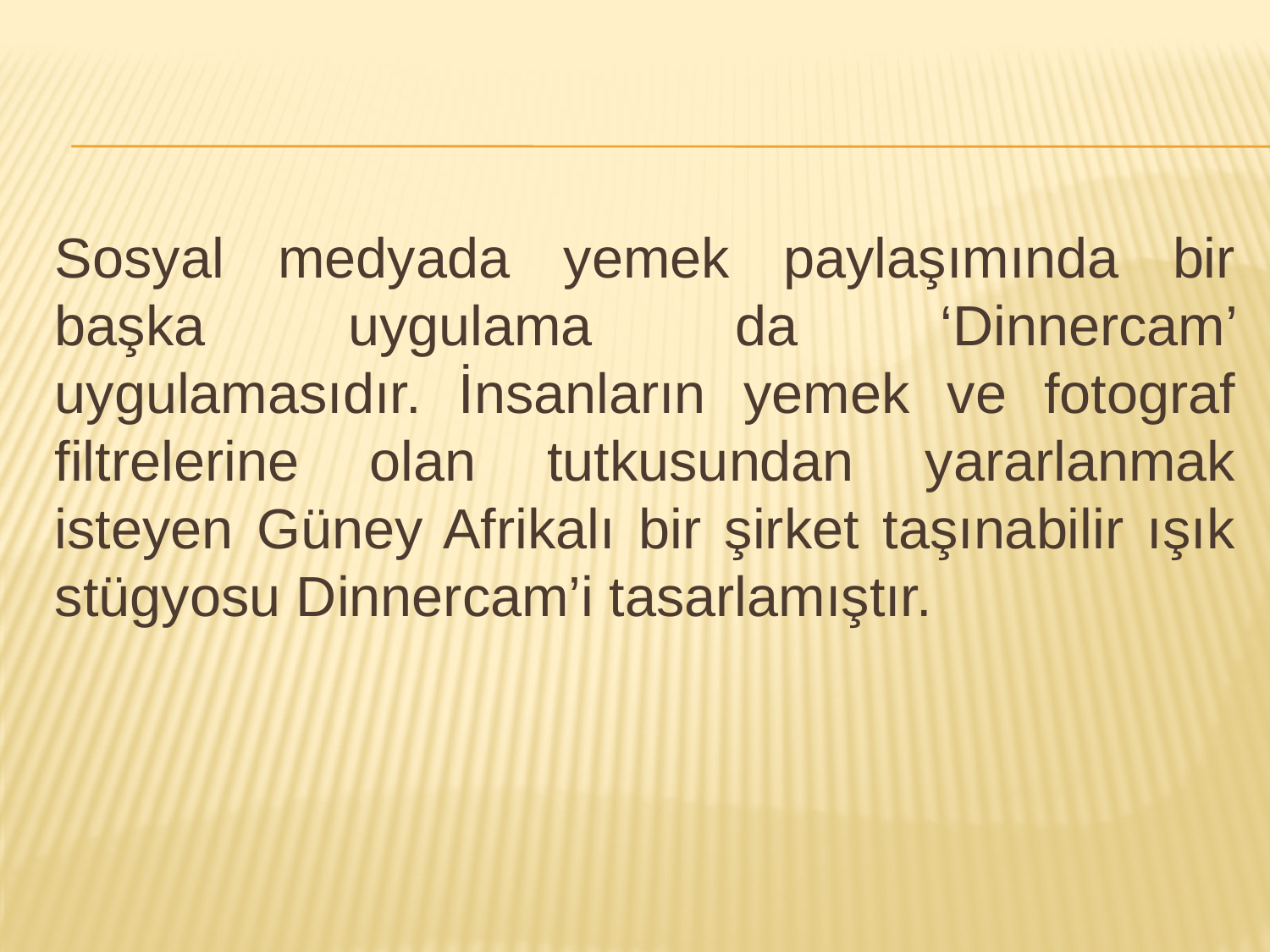

Sosyal medyada yemek paylaşımında bir başka uygulama da ‘Dinnercam’ uygulamasıdır. İnsanların yemek ve fotograf filtrelerine olan tutkusundan yararlanmak isteyen Güney Afrikalı bir şirket taşınabilir ışık stügyosu Dinnercam’i tasarlamıştır.